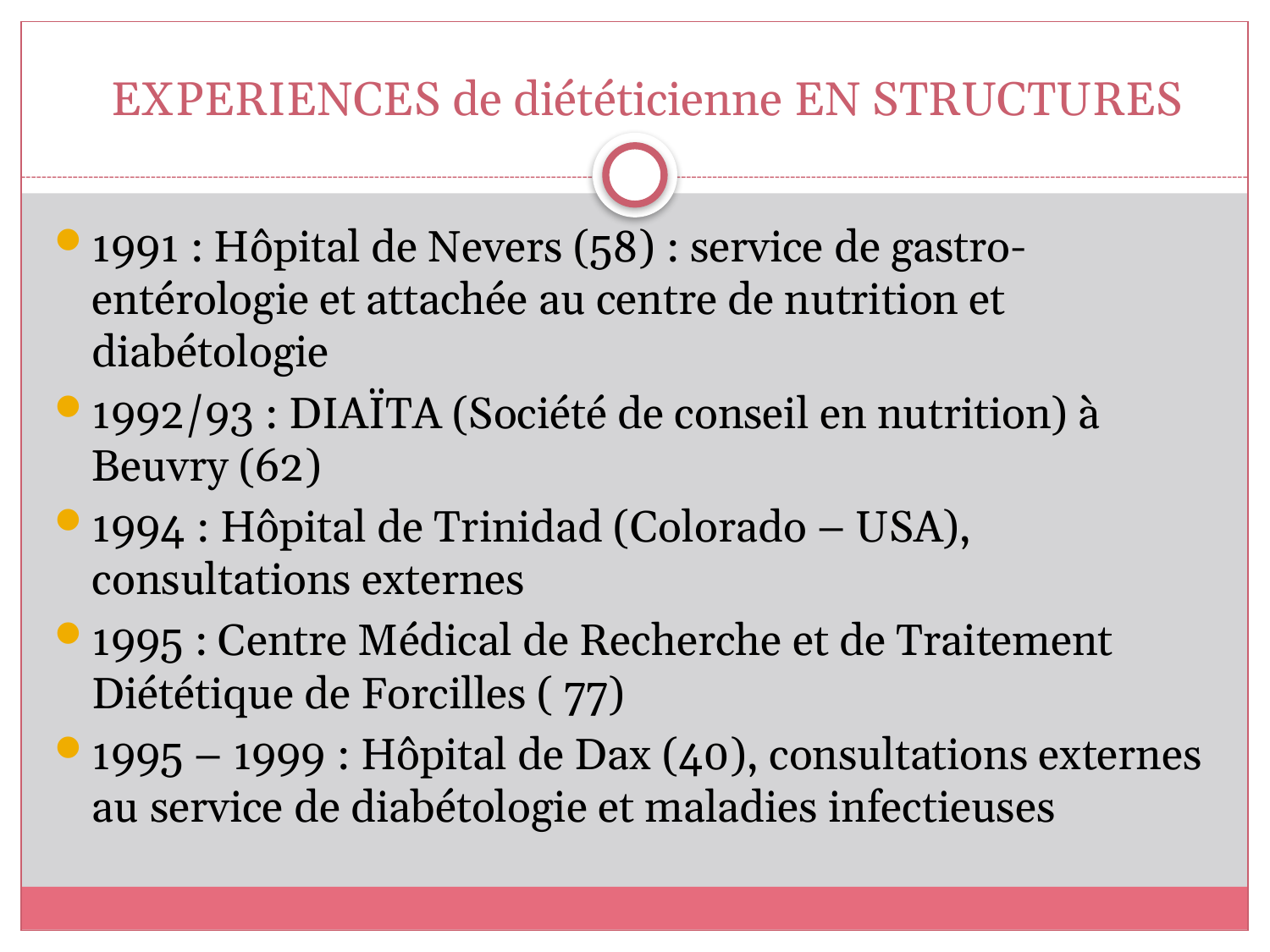

# EXPERIENCES de diététicienne EN STRUCTURES
1991 : Hôpital de Nevers (58) : service de gastro-entérologie et attachée au centre de nutrition et diabétologie
1992/93 : DIAÏTA (Société de conseil en nutrition) à Beuvry (62)
1994 : Hôpital de Trinidad (Colorado – USA), consultations externes
1995 : Centre Médical de Recherche et de Traitement Diététique de Forcilles ( 77)
1995 – 1999 : Hôpital de Dax (40), consultations externes au service de diabétologie et maladies infectieuses